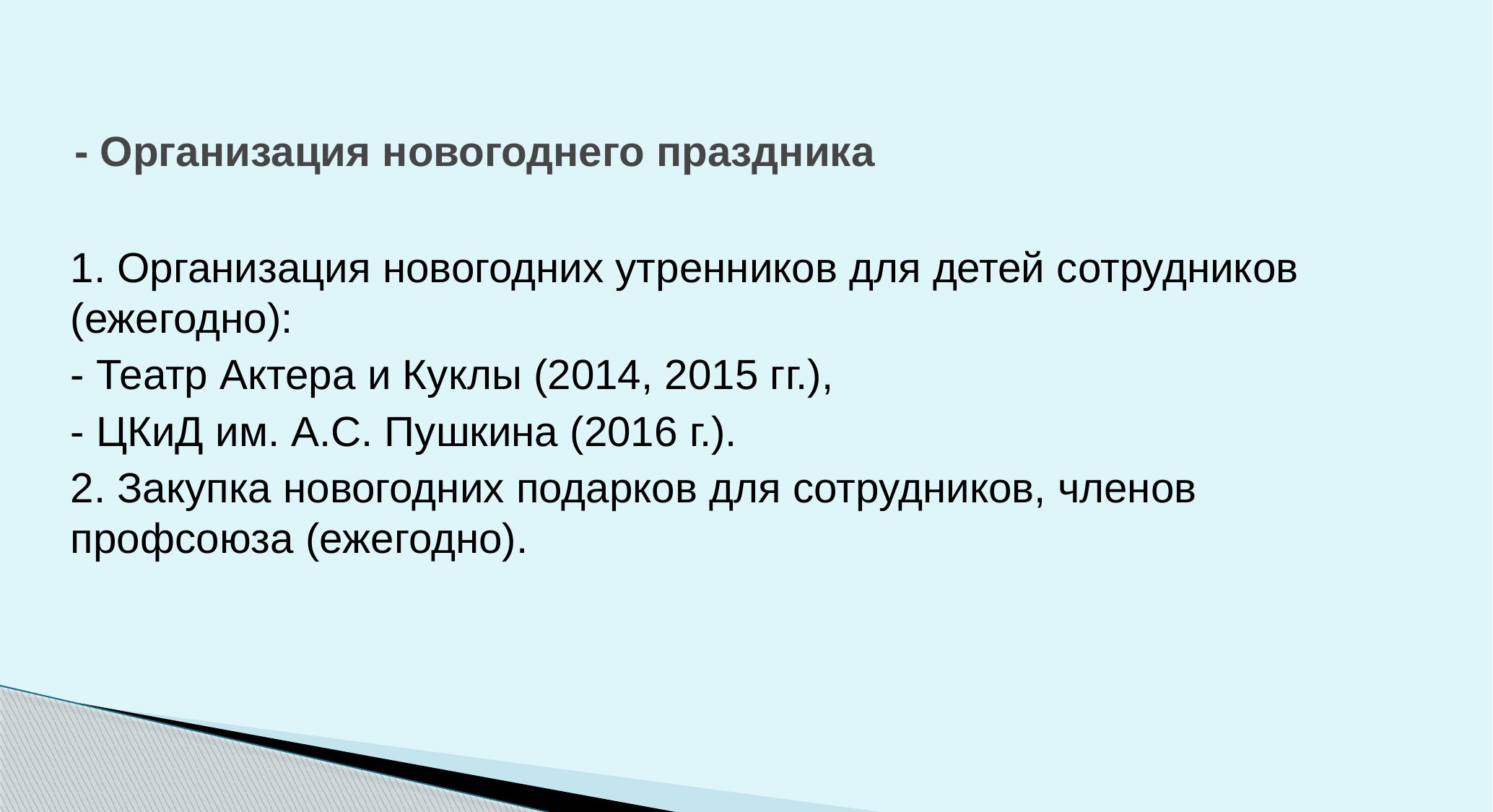

# - Организация новогоднего праздника
1. Организация новогодних утренников для детей сотрудников (ежегодно):
- Театр Актера и Куклы (2014, 2015 гг.),
- ЦКиД им. А.С. Пушкина (2016 г.).
2. Закупка новогодних подарков для сотрудников, членов профсоюза (ежегодно).